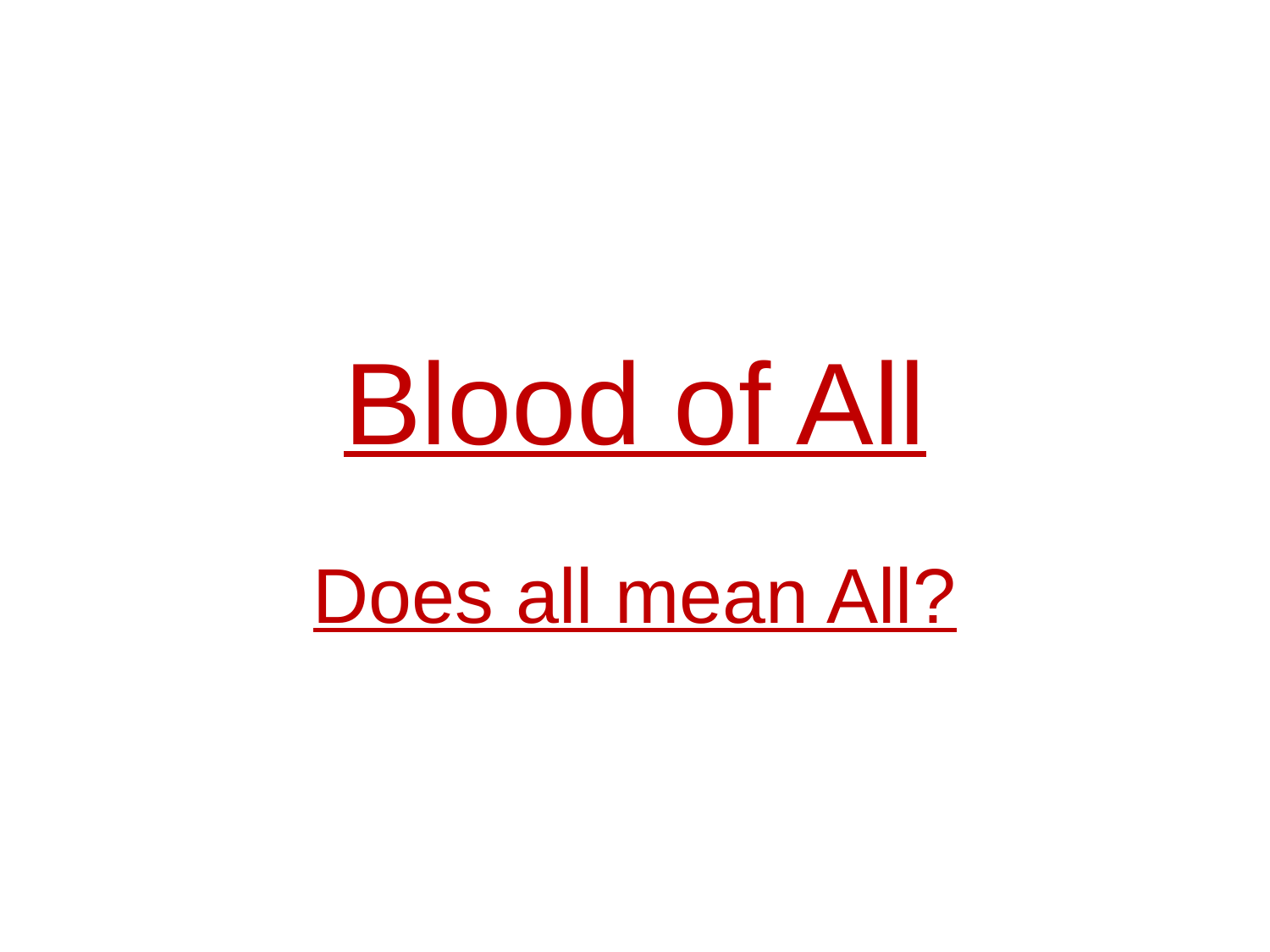

# Blood of All
Does all mean All?